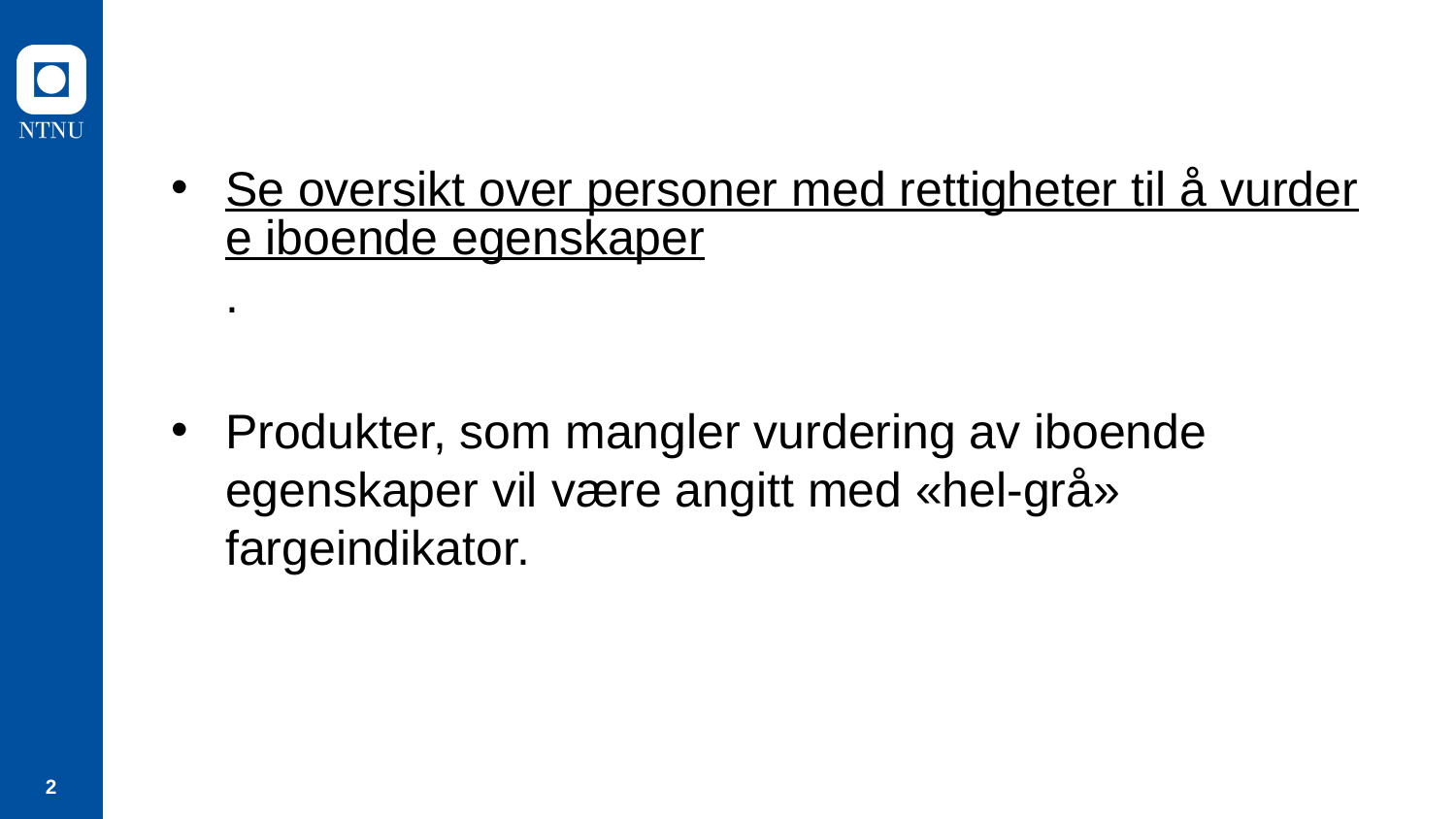

Se oversikt over personer med rettigheter til å vurdere iboende egenskaper.

Produkter, som mangler vurdering av iboende egenskaper vil være angitt med «hel-grå» fargeindikator.